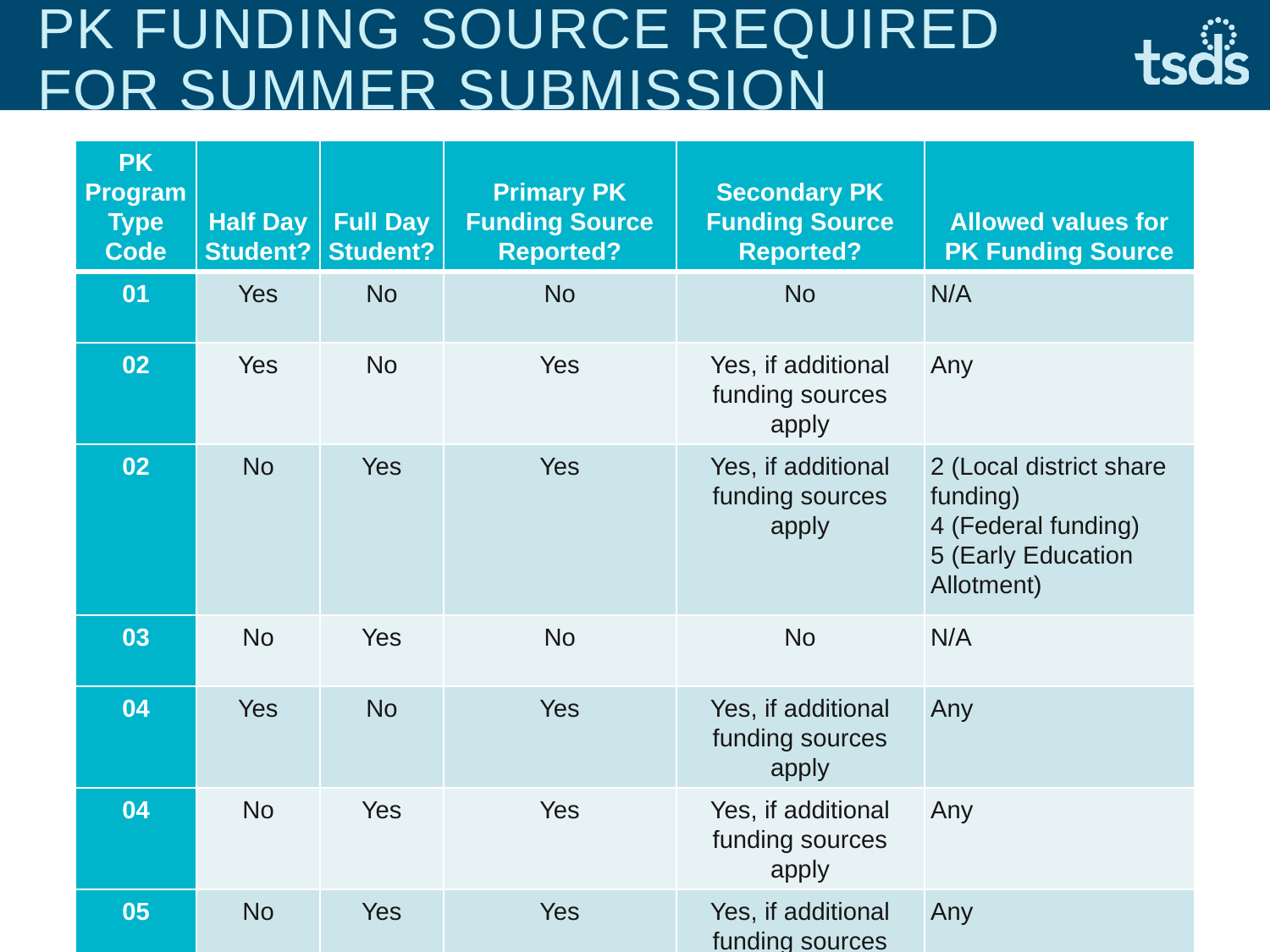

# PK Funding Source Required for Summer Submission
| PK Program Type Code | Half Day Student? | Full Day Student? | Primary PK Funding Source Reported? | Secondary PK Funding Source Reported? | Allowed values for PK Funding Source |
| --- | --- | --- | --- | --- | --- |
| 01 | Yes | No | No | No | N/A |
| 02 | Yes | No | Yes | Yes, if additional funding sources apply | Any |
| 02 | No | Yes | Yes | Yes, if additional funding sources apply | 2 (Local district share funding) 4 (Federal funding) 5 (Early Education Allotment) |
| 03 | No | Yes | No | No | N/A |
| 04 | Yes | No | Yes | Yes, if additional funding sources apply | Any |
| 04 | No | Yes | Yes | Yes, if additional funding sources apply | Any |
| 05 | No | Yes | Yes | Yes, if additional funding sources apply | Any |